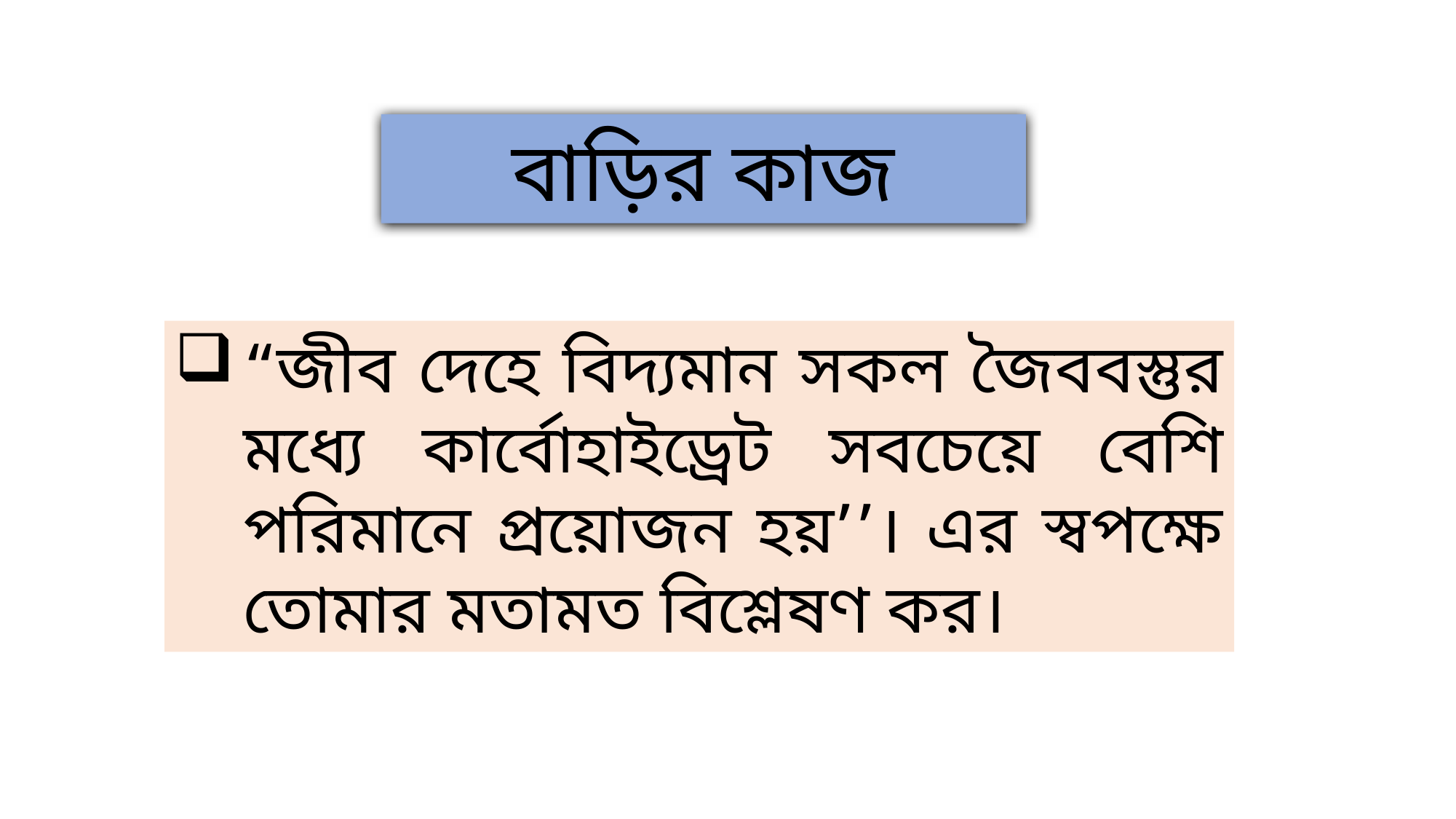

বাড়ির কাজ
“জীব দেহে বিদ্যমান সকল জৈববস্তুর মধ্যে কার্বোহাইড্রেট সবচেয়ে বেশি পরিমানে প্রয়োজন হয়’’। এর স্বপক্ষে তোমার মতামত বিশ্লেষণ কর।